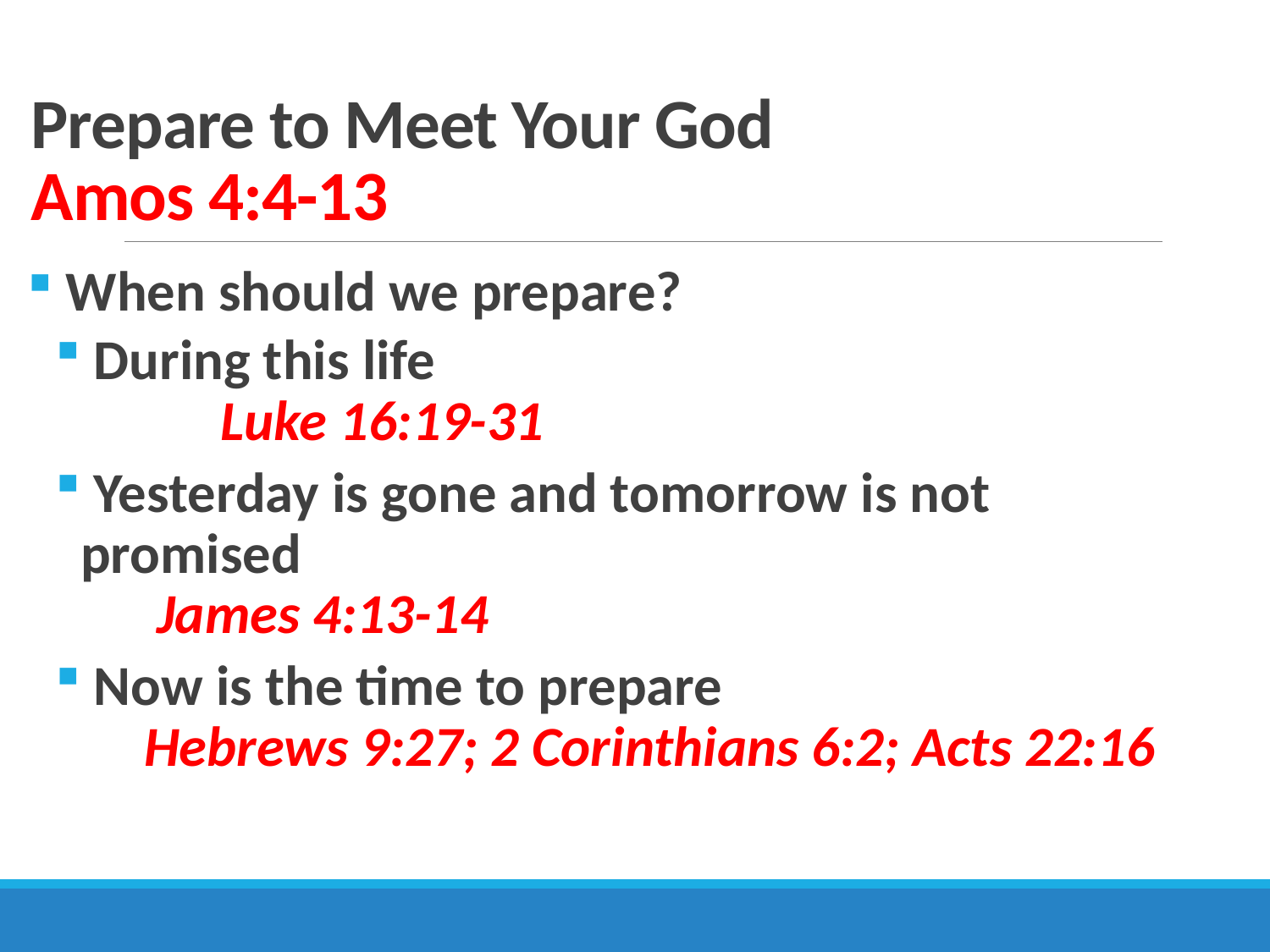

# Prepare to Meet Your God Amos 4:4-13
 When should we prepare?
 During this life                                                                         Luke 16:19-31
 Yesterday is gone and tomorrow is not promised                                                                               James 4:13-14
 Now is the time to prepare                                             Hebrews 9:27; 2 Corinthians 6:2; Acts 22:16